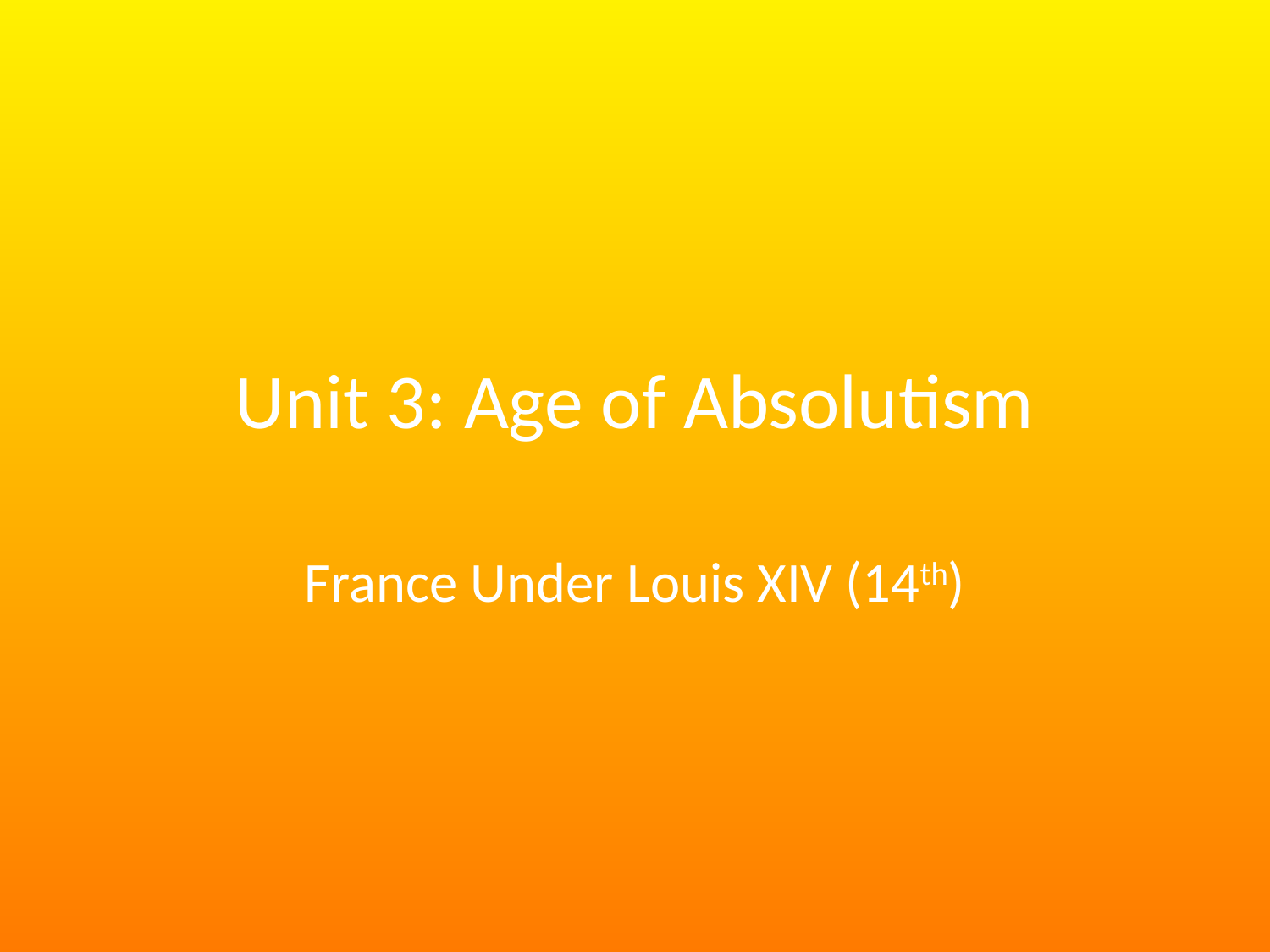

# Unit 3: Age of Absolutism
France Under Louis XIV (14th)